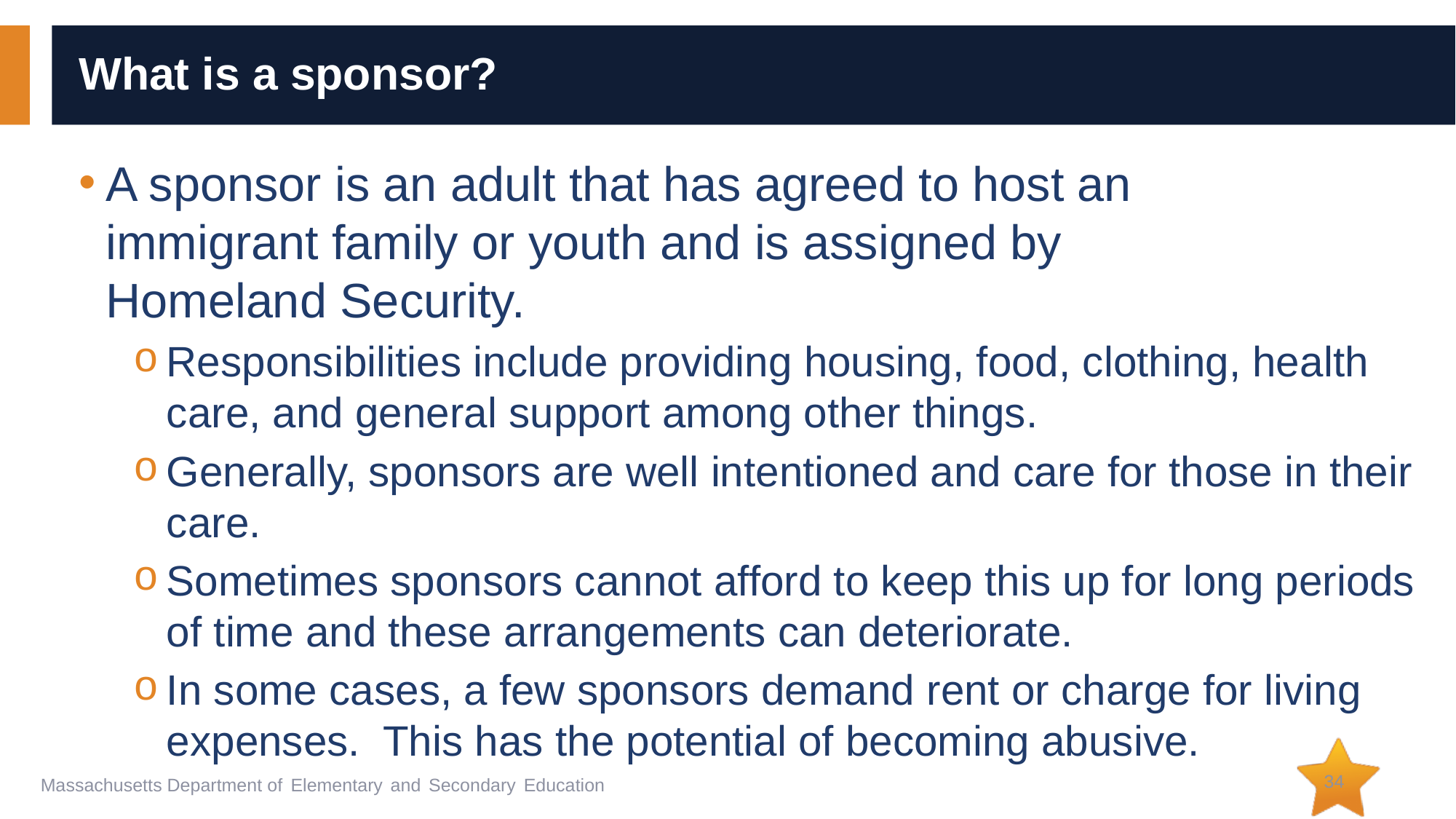

# What is a sponsor?
A sponsor is an adult that has agreed to host an immigrant family or youth and is assigned by Homeland Security.
Responsibilities include providing housing, food, clothing, health care, and general support among other things.
Generally, sponsors are well intentioned and care for those in their care.
Sometimes sponsors cannot afford to keep this up for long periods of time and these arrangements can deteriorate.
In some cases, a few sponsors demand rent or charge for living expenses.  This has the potential of becoming abusive.

34